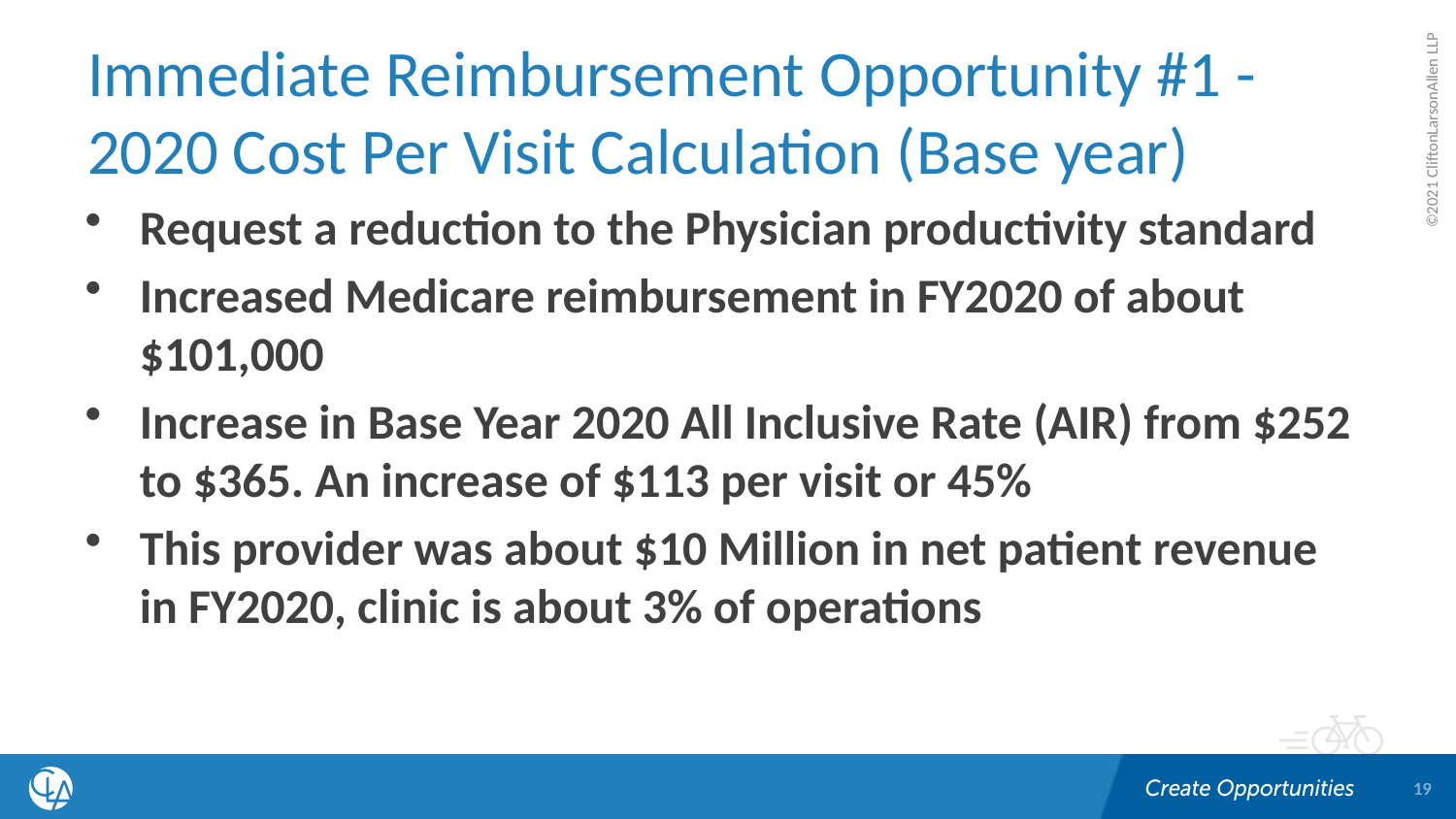

# Immediate Reimbursement Opportunity #1 - 2020 Cost Per Visit Calculation (Base year)
Request a reduction to the Physician productivity standard
Increased Medicare reimbursement in FY2020 of about $101,000
Increase in Base Year 2020 All Inclusive Rate (AIR) from $252 to $365. An increase of $113 per visit or 45%
This provider was about $10 Million in net patient revenue in FY2020, clinic is about 3% of operations
19